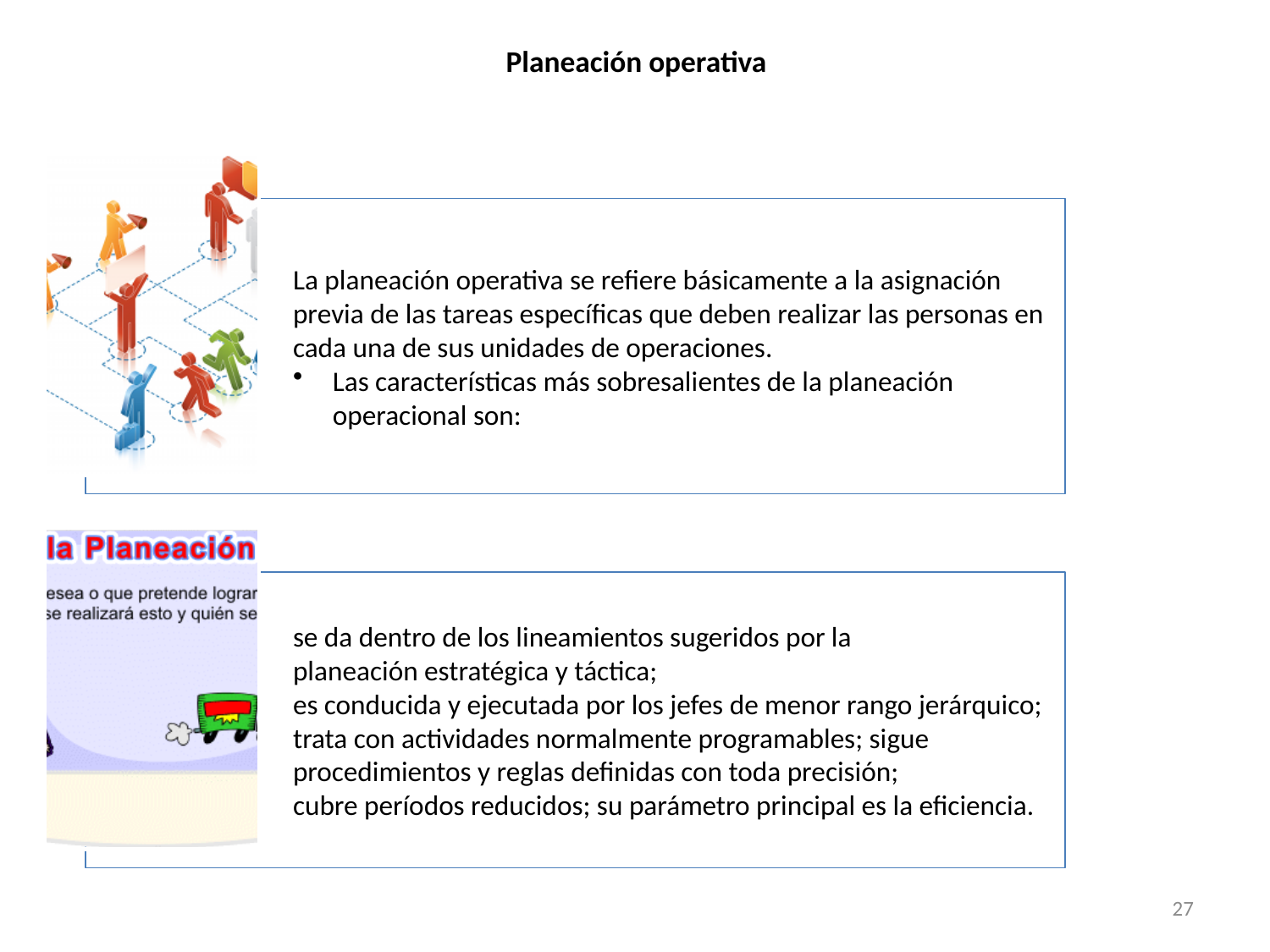

# Planeación operativa
La planeación operativa se refiere básicamente a la asignación previa de las tareas específicas que deben realizar las personas en cada una de sus unidades de operaciones.
Las características más sobresalientes de la planeación operacional son:
se da dentro de los lineamientos sugeridos por la
planeación estratégica y táctica;
es conducida y ejecutada por los jefes de menor rango jerárquico; trata con actividades normalmente programables; sigue procedimientos y reglas definidas con toda precisión;
cubre períodos reducidos; su parámetro principal es la eficiencia.
27